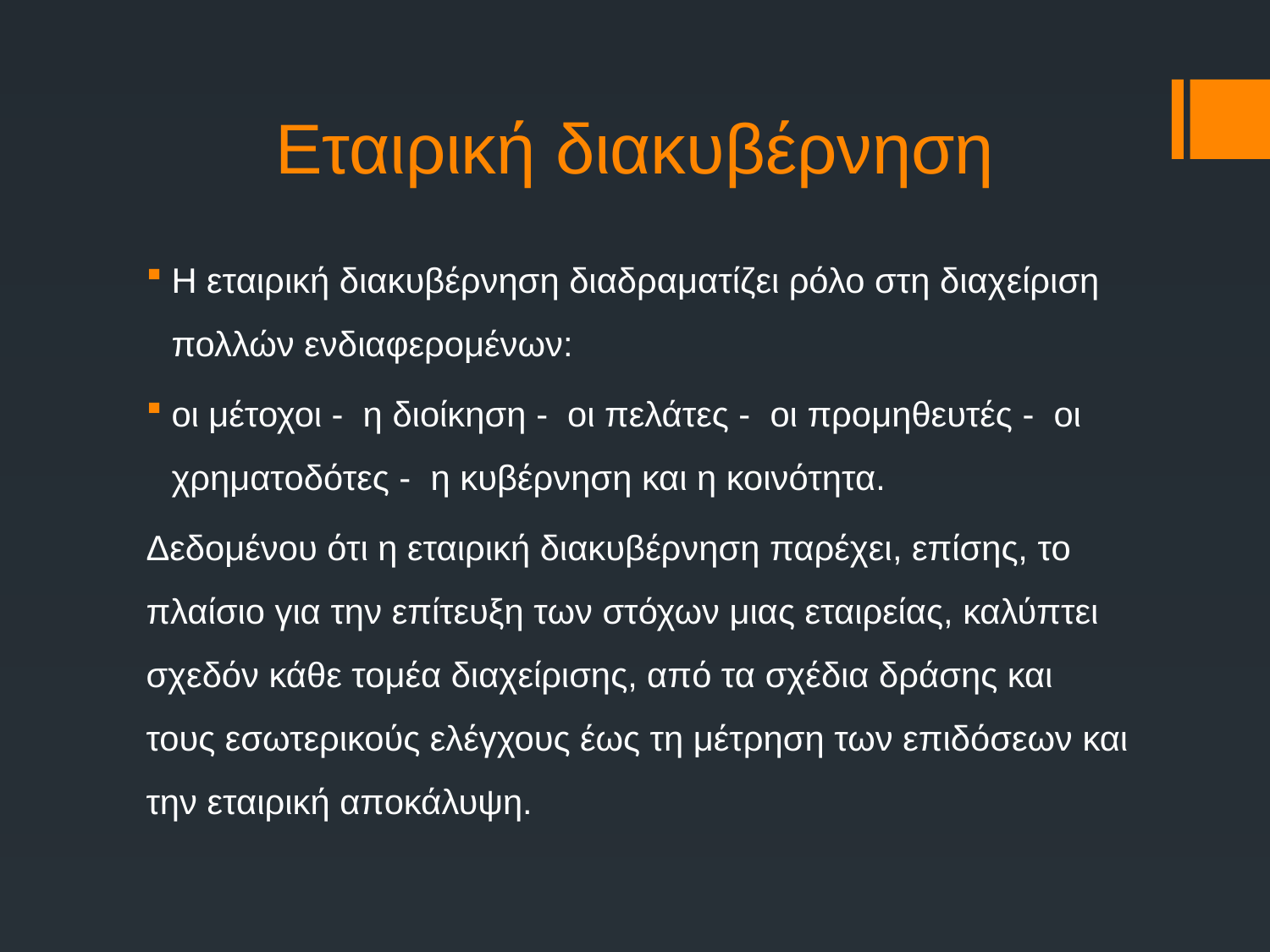

# Εταιρική διακυβέρνηση
Η εταιρική διακυβέρνηση διαδραματίζει ρόλο στη διαχείριση πολλών ενδιαφερομένων:
οι μέτοχοι -  η διοίκηση -  οι πελάτες -  οι προμηθευτές -  οι χρηματοδότες -  η κυβέρνηση και η κοινότητα.
Δεδομένου ότι η εταιρική διακυβέρνηση παρέχει, επίσης, το πλαίσιο για την επίτευξη των στόχων μιας εταιρείας, καλύπτει σχεδόν κάθε τομέα διαχείρισης, από τα σχέδια δράσης και τους εσωτερικούς ελέγχους έως τη μέτρηση των επιδόσεων και την εταιρική αποκάλυψη.